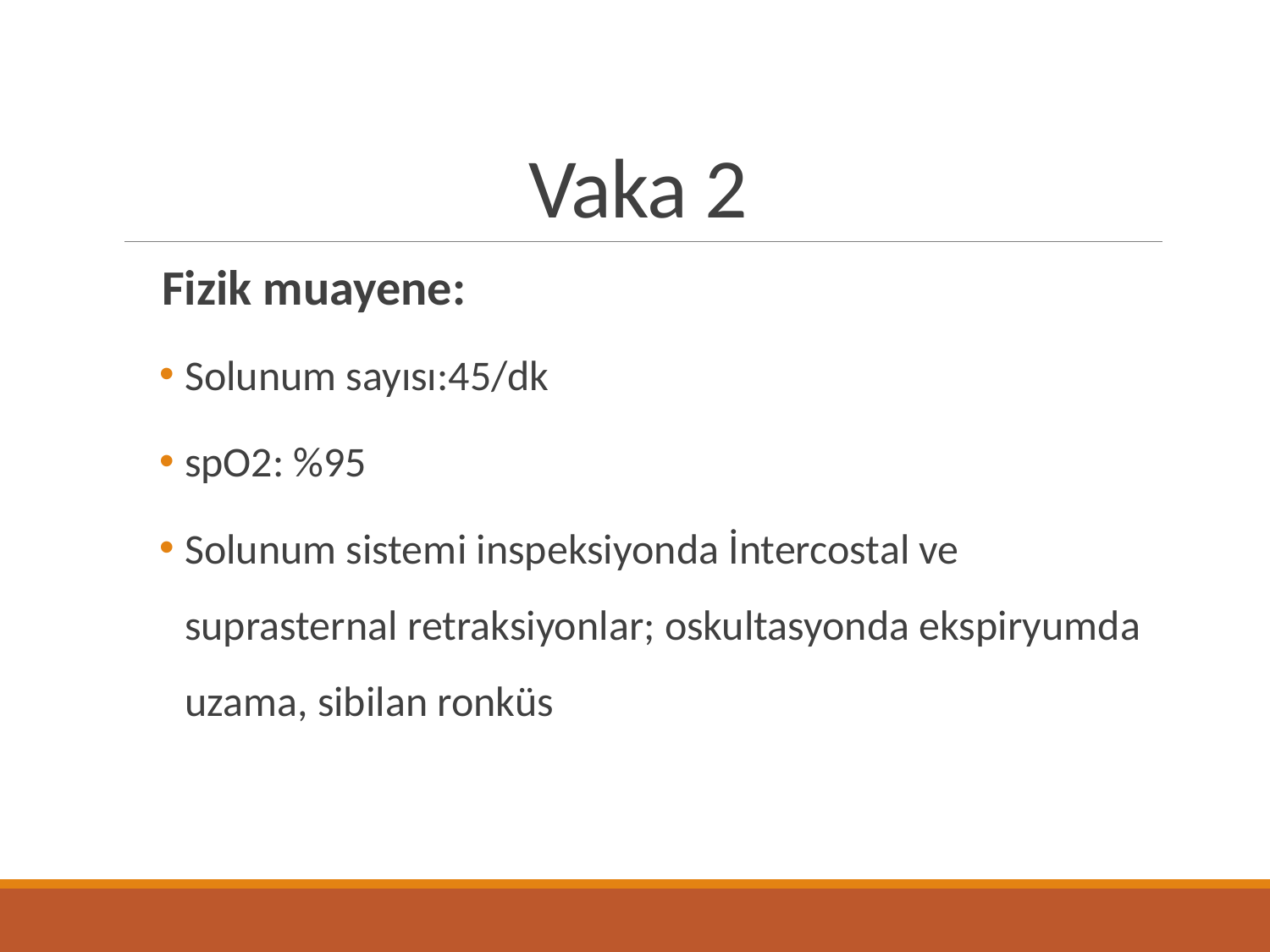

# Vaka 2
     Fizik muayene:
Solunum sayısı:45/dk
spO2: %95
Solunum sistemi inspeksiyonda İntercostal ve suprasternal retraksiyonlar; oskultasyonda ekspiryumda uzama, sibilan ronküs